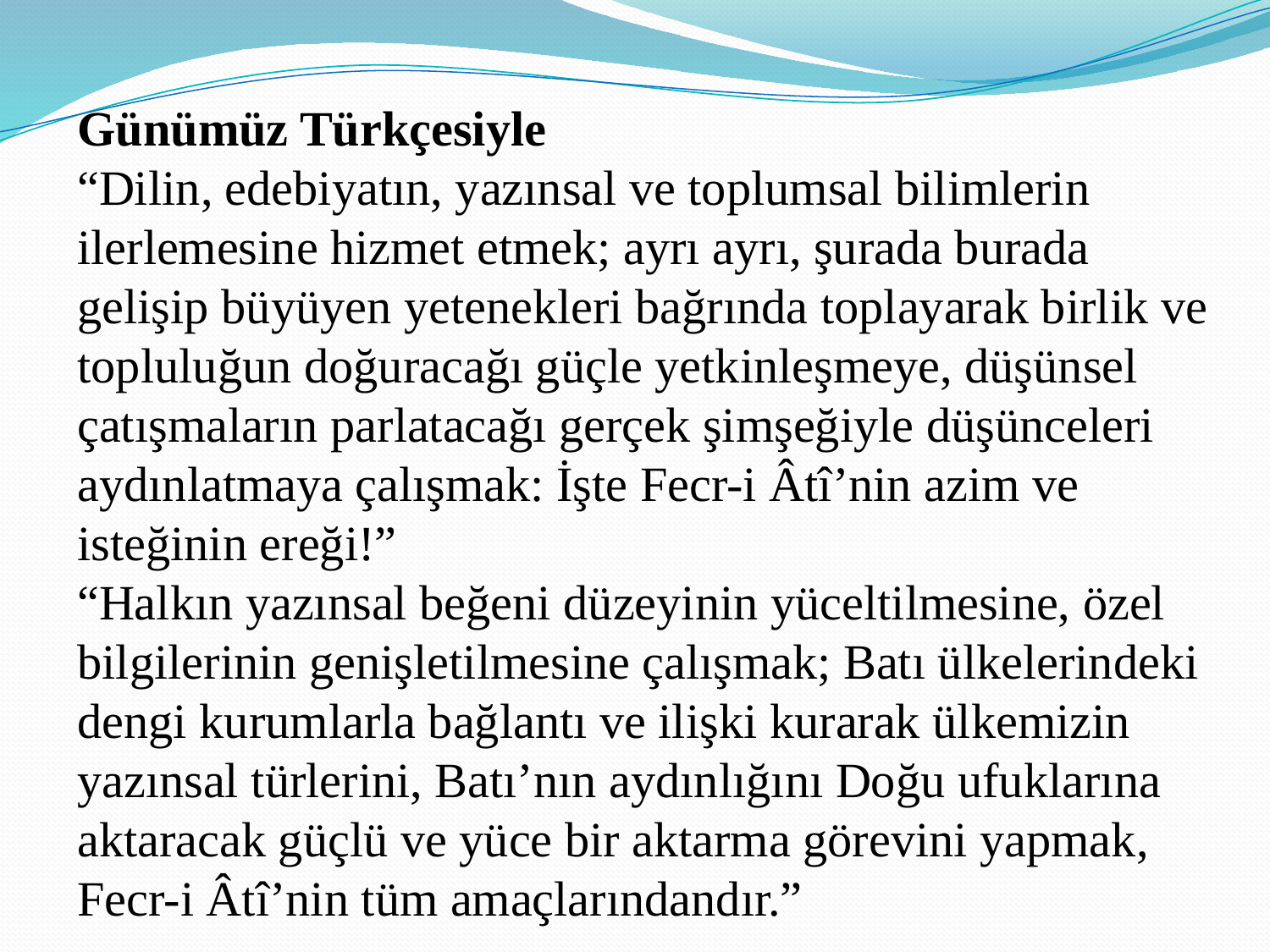

Günümüz Türkçesiyle
“Dilin, edebiyatın, yazınsal ve toplumsal bilimlerin ilerlemesine hizmet etmek; ayrı ayrı, şurada burada gelişip büyüyen yetenekleri bağrında toplayarak birlik ve topluluğun doğuracağı güçle yetkinleşmeye, düşünsel çatışmaların parlatacağı gerçek şimşeğiyle düşünceleri aydınlatmaya çalışmak: İşte Fecr-i Âtî’nin azim ve isteğinin ereği!”
“Halkın yazınsal beğeni düzeyinin yüceltilmesine, özel bilgilerinin genişletilmesine çalışmak; Batı ülkelerindeki dengi kurumlarla bağlantı ve ilişki kurarak ülkemizin yazınsal türlerini, Batı’nın aydınlığını Doğu ufuklarına aktaracak güçlü ve yüce bir aktarma görevini yapmak, Fecr-i Âtî’nin tüm amaçlarındandır.”